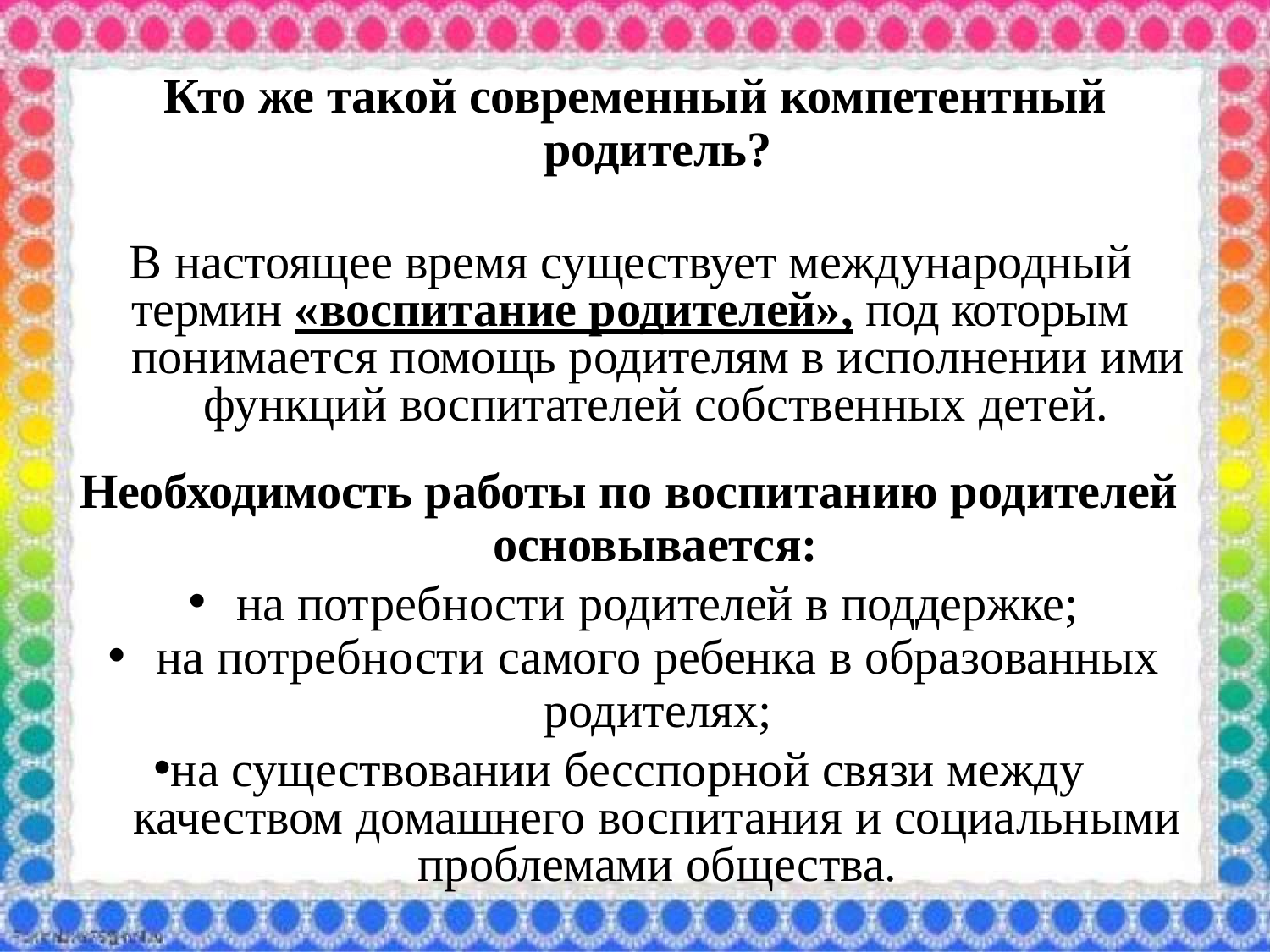

Кто же такой современный компетентный
родитель?

В настоящее время существует международный  термин «воспитание родителей», под которым  понимается помощь родителям в исполнении ими
функций воспитателей собственных детей.
Необходимость работы по воспитанию родителей
основывается:
на потребности родителей в поддержке;
на потребности самого ребенка в образованных
родителях;
на существовании бесспорной связи между  качеством домашнего воспитания и социальными
проблемами общества.